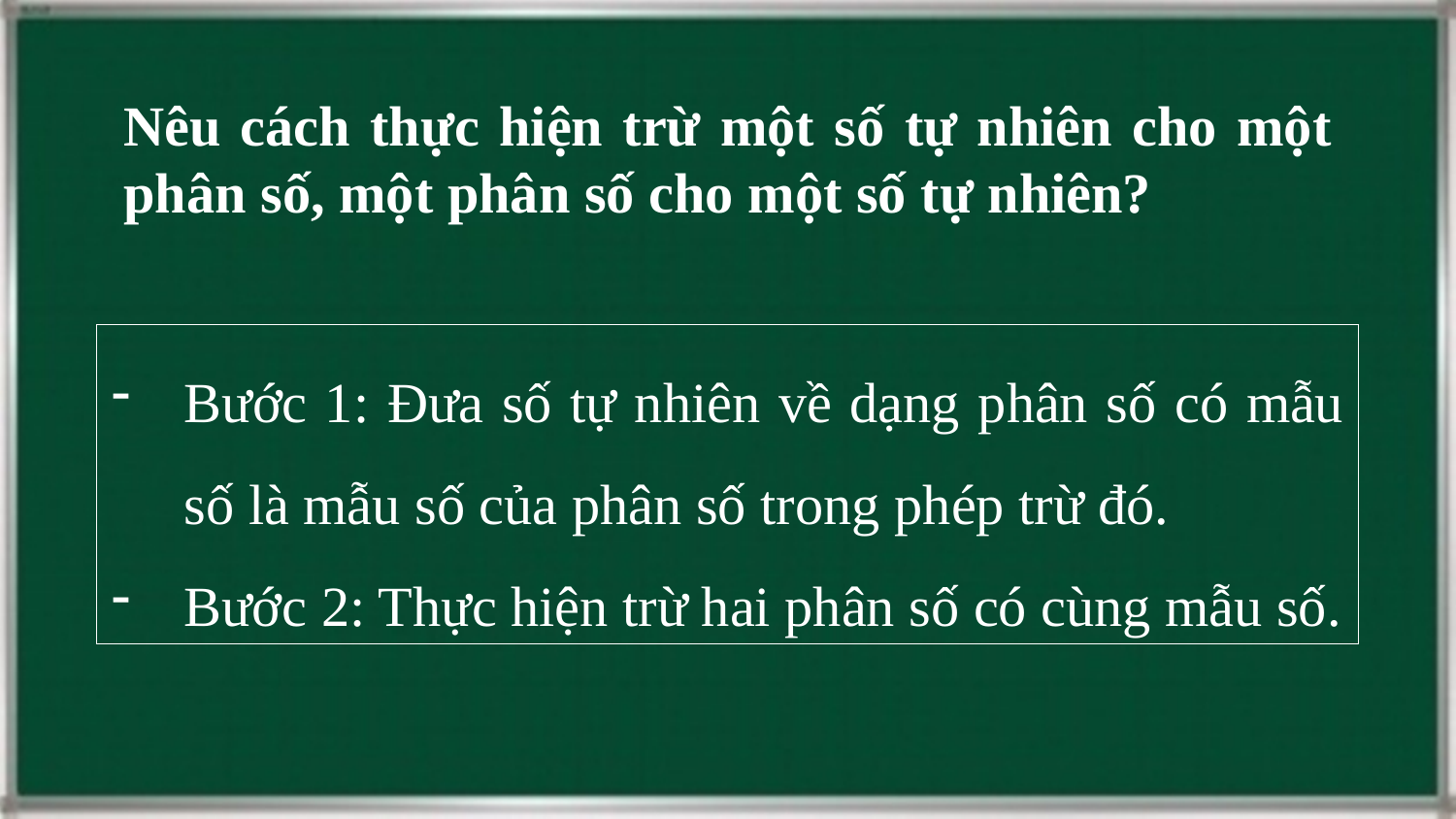

Nêu cách thực hiện trừ một số tự nhiên cho một phân số, một phân số cho một số tự nhiên?
Bước 1: Đưa số tự nhiên về dạng phân số có mẫu số là mẫu số của phân số trong phép trừ đó.
Bước 2: Thực hiện trừ hai phân số có cùng mẫu số.